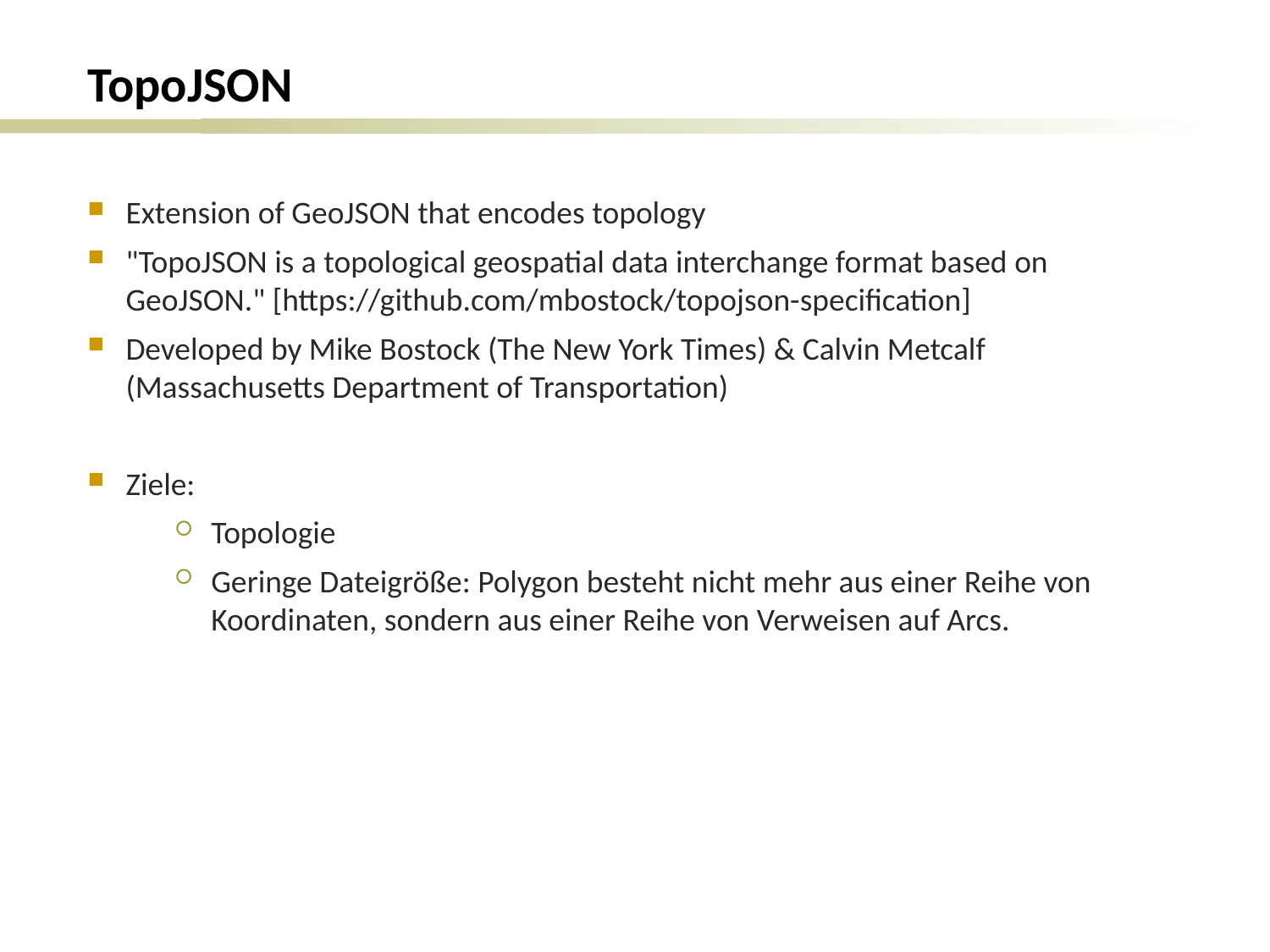

# TopoJSON
Extension of GeoJSON that encodes topology
"TopoJSON is a topological geospatial data interchange format based on GeoJSON." [https://github.com/mbostock/topojson-specification]
Developed by Mike Bostock (The New York Times) & Calvin Metcalf (Massachusetts Department of Transportation)

Ziele:
Topologie
Geringe Dateigröße: Polygon besteht nicht mehr aus einer Reihe von Koordinaten, sondern aus einer Reihe von Verweisen auf Arcs.